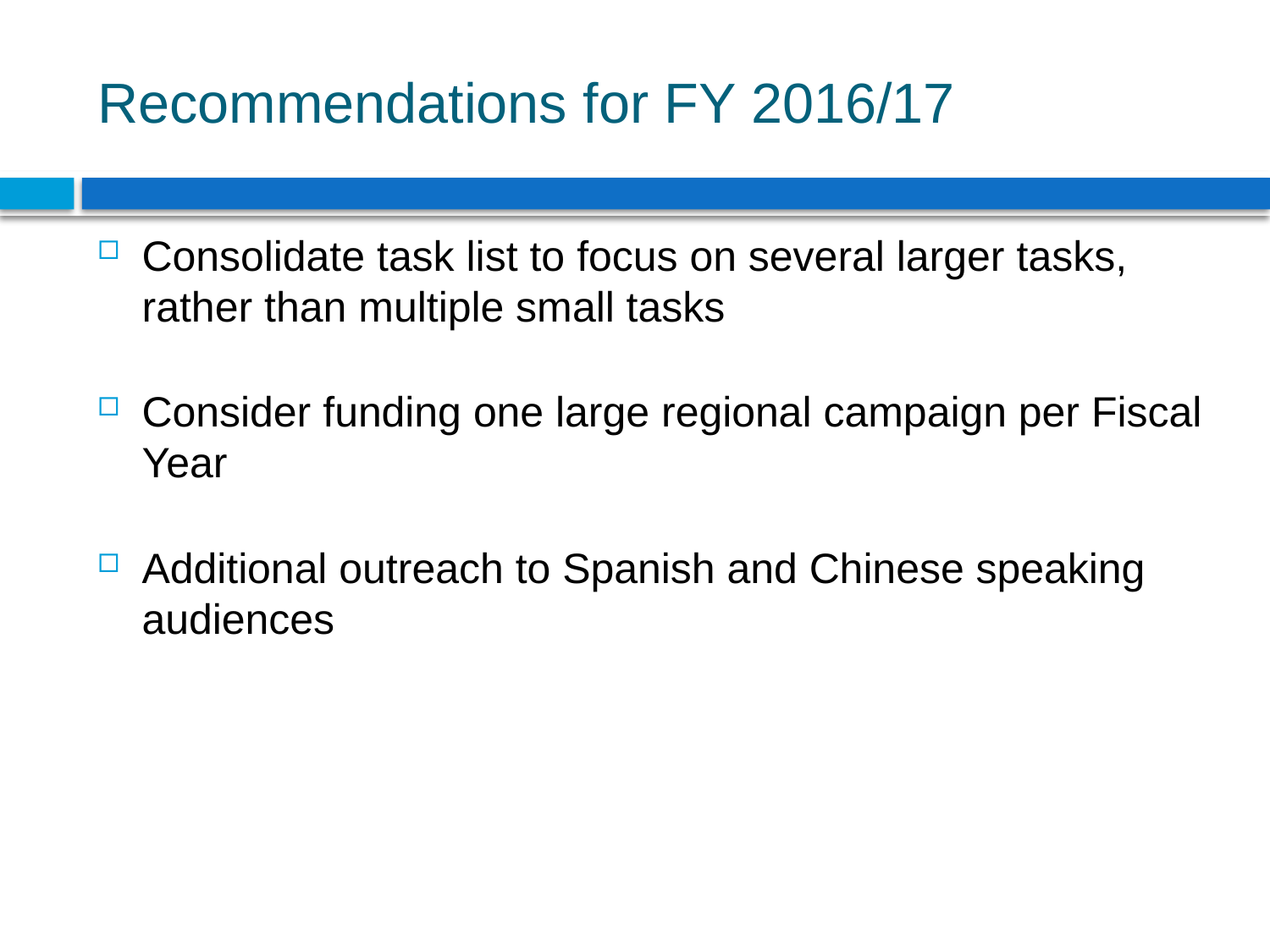

# Recommendations for FY 2016/17
Consolidate task list to focus on several larger tasks, rather than multiple small tasks
Consider funding one large regional campaign per Fiscal Year
Additional outreach to Spanish and Chinese speaking audiences